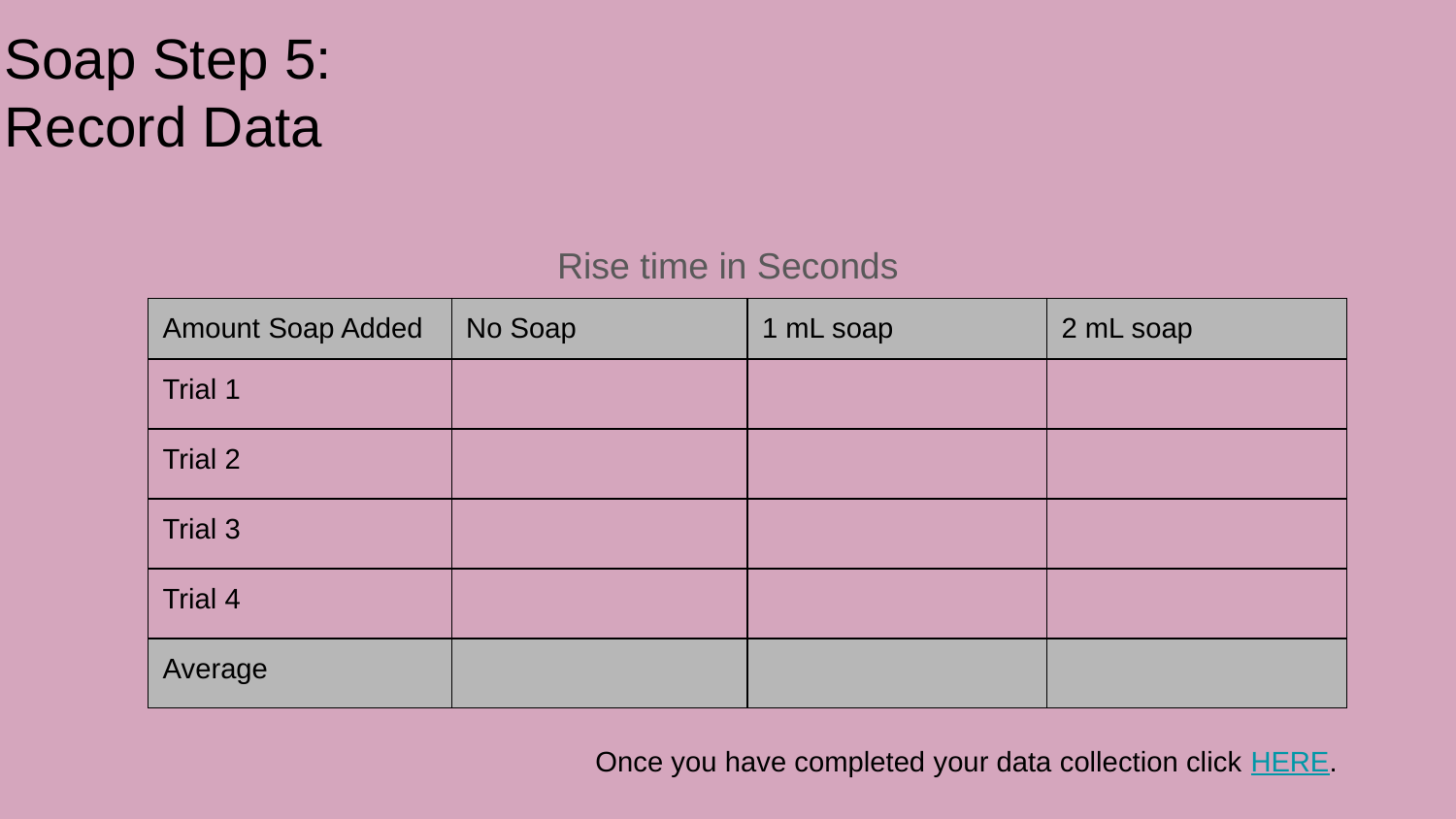

# Soap Step 5:
Record Data

Rise time in Seconds
| Amount Soap Added | No Soap | 1 mL soap | 2 mL soap |
| --- | --- | --- | --- |
| Trial 1 |  |  |  |
| Trial 2 |  |  |  |
| Trial 3 |  |  |  |
| Trial 4 |  |  |  |
| Average |  |  |  |
Once you have completed your data collection click HERE.